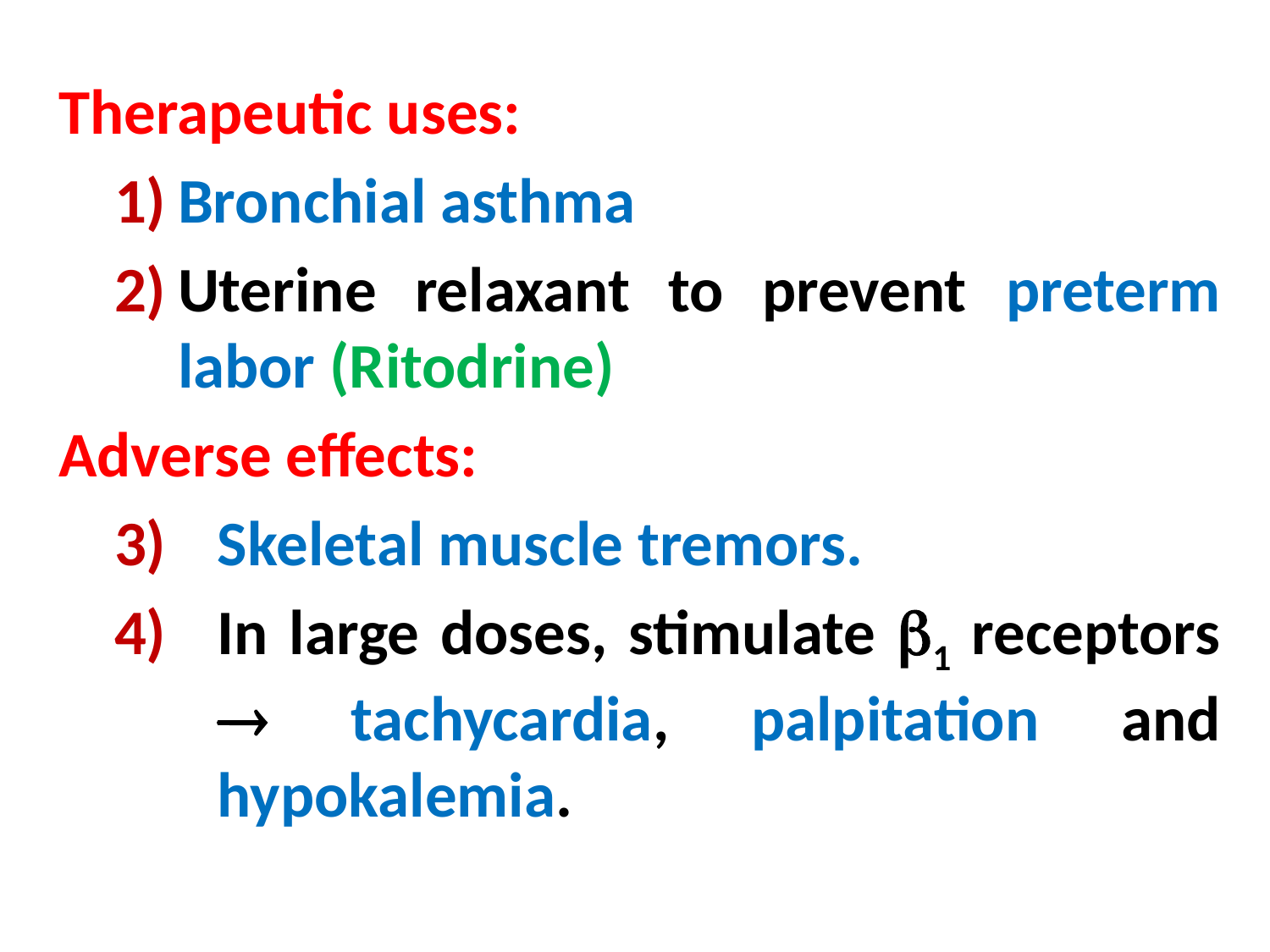

Therapeutic uses:
Bronchial asthma
Uterine relaxant to prevent preterm labor (Ritodrine)
Adverse effects:
Skeletal muscle tremors.
In large doses, stimulate β1 receptors → tachycardia, palpitation and hypokalemia.